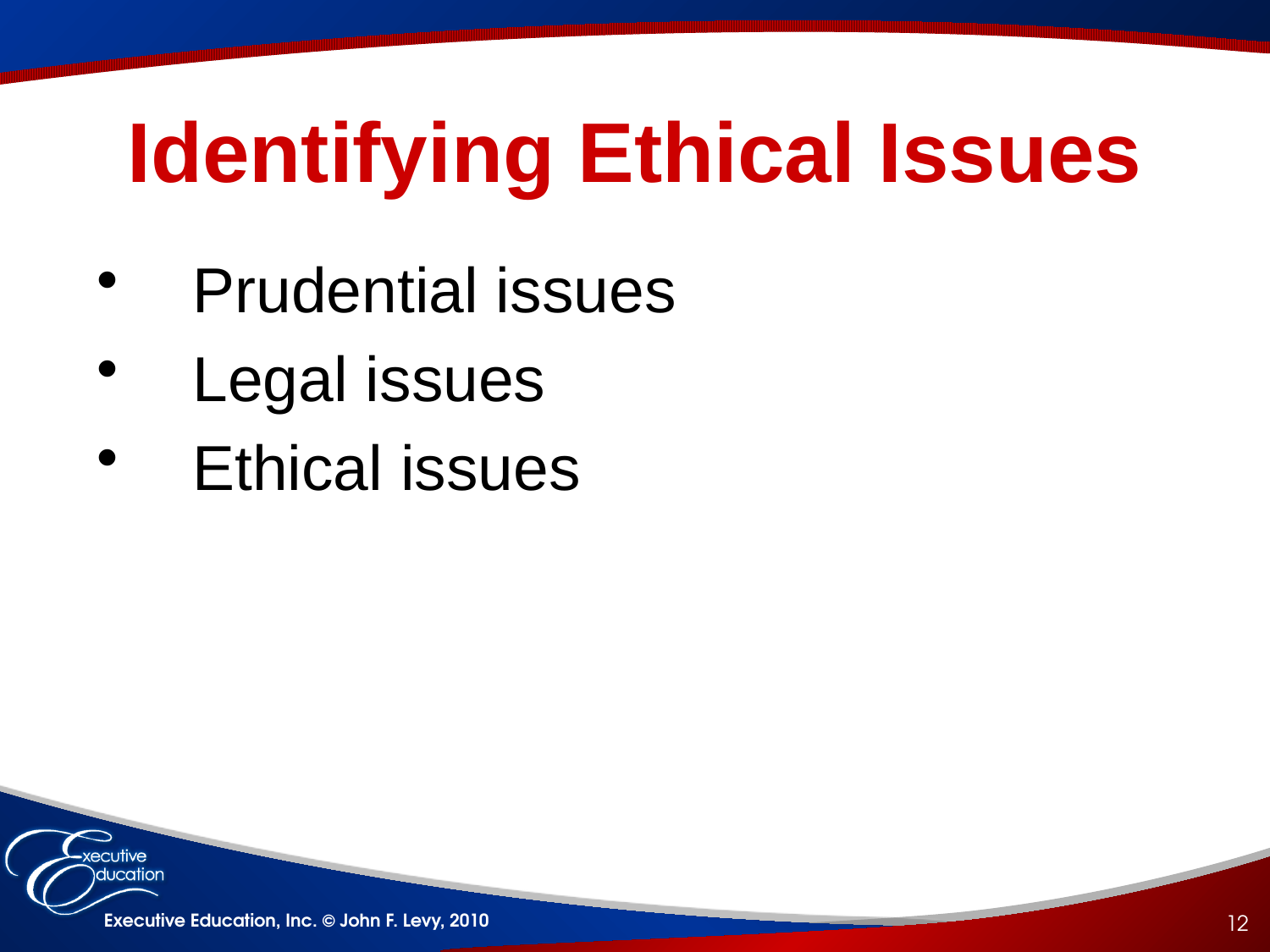

# Identifying Ethical Issues
Prudential issues
Legal issues
Ethical issues
Executive Education, Inc. © John F. Levy, 2010
12